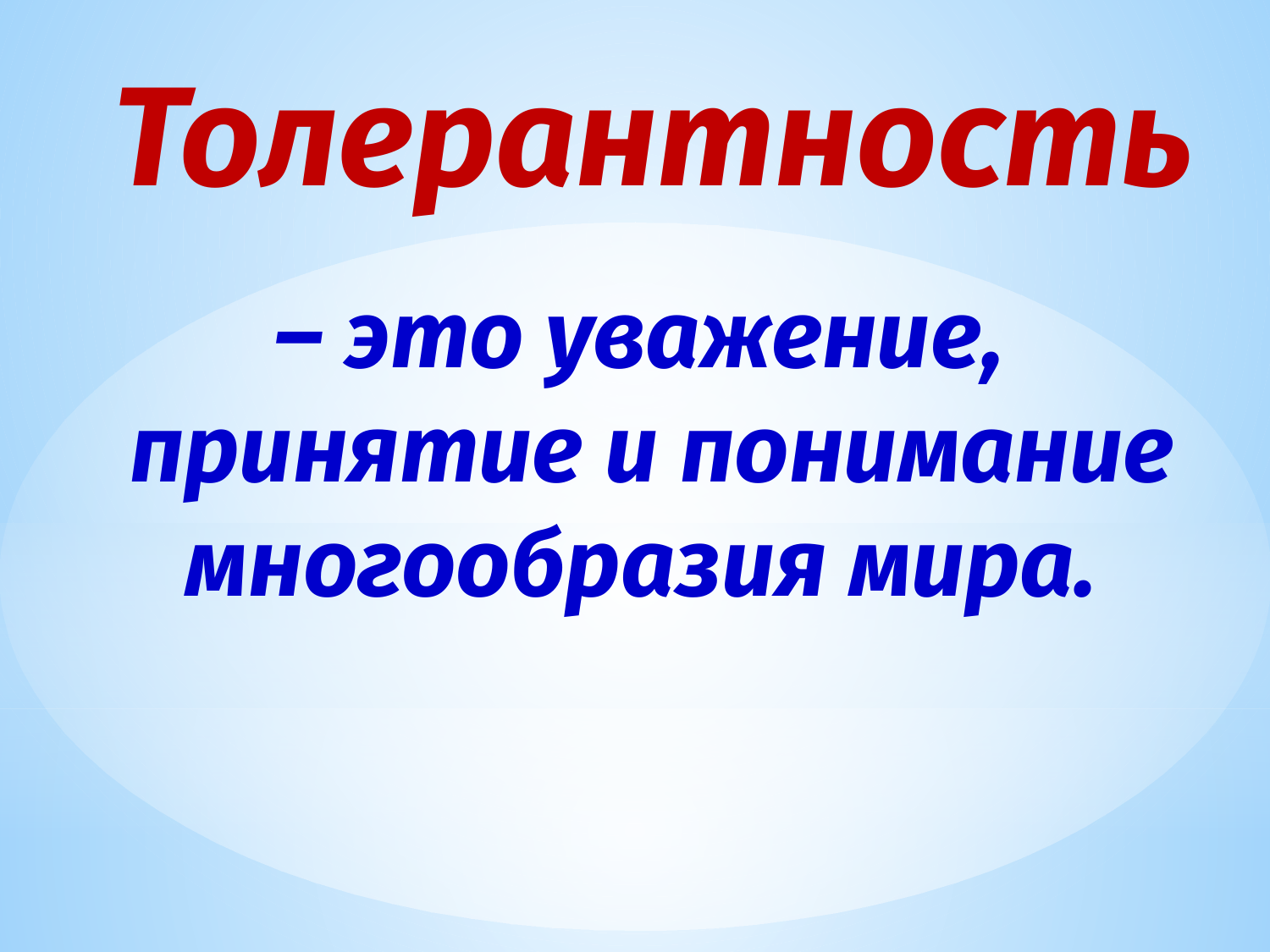

# Толерантность
– это уважение, принятие и понимание многообразия мира.